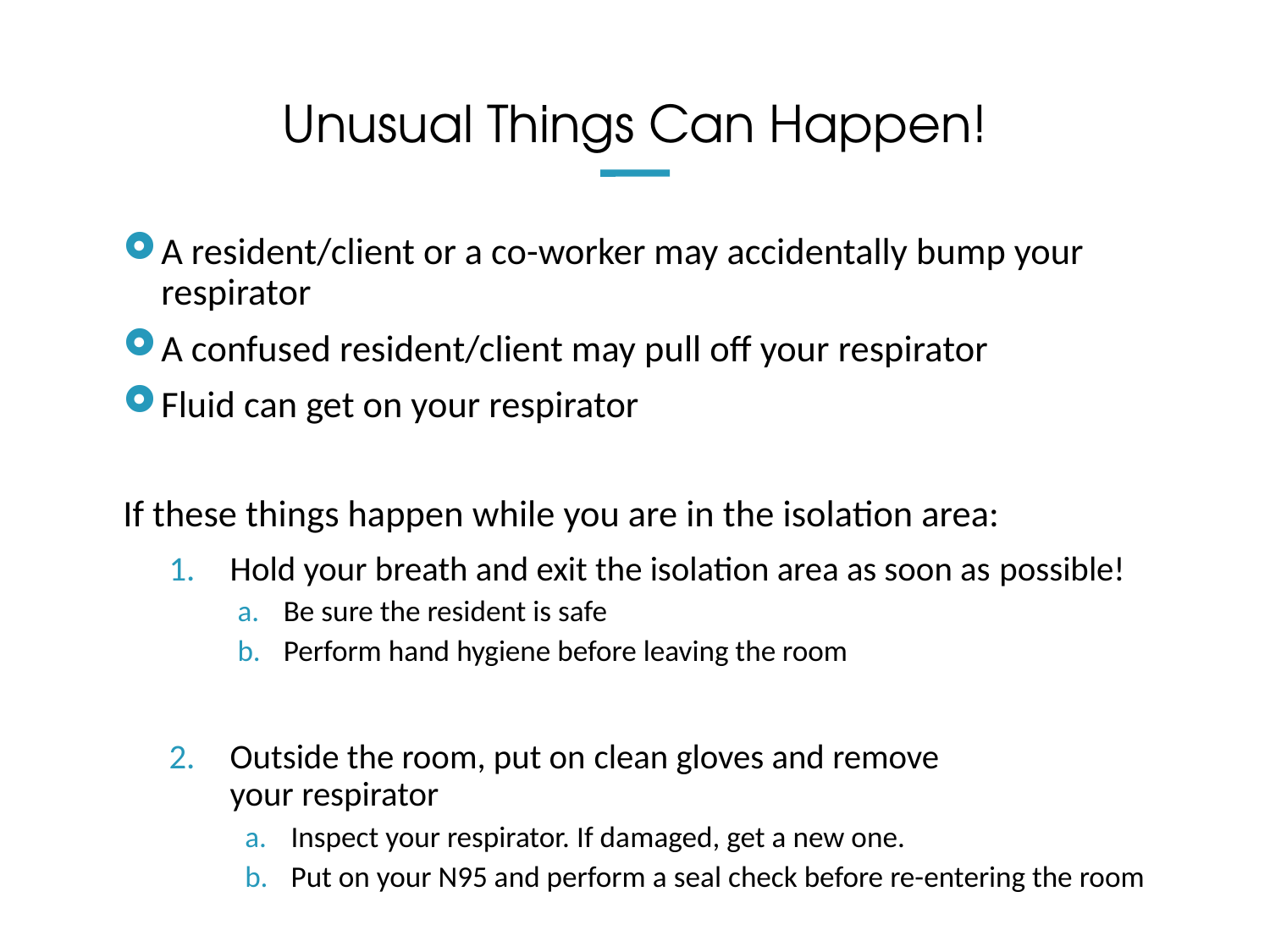

# Unusual Things Can Happen!
A resident/client or a co-worker may accidentally bump your respirator
A confused resident/client may pull off your respirator
Fluid can get on your respirator

If these things happen while you are in the isolation area:
Hold your breath and exit the isolation area as soon as possible!
Be sure the resident is safe
Perform hand hygiene before leaving the room

Outside the room, put on clean gloves and remove your respirator
Inspect your respirator. If damaged, get a new one.
Put on your N95 and perform a seal check before re-entering the room